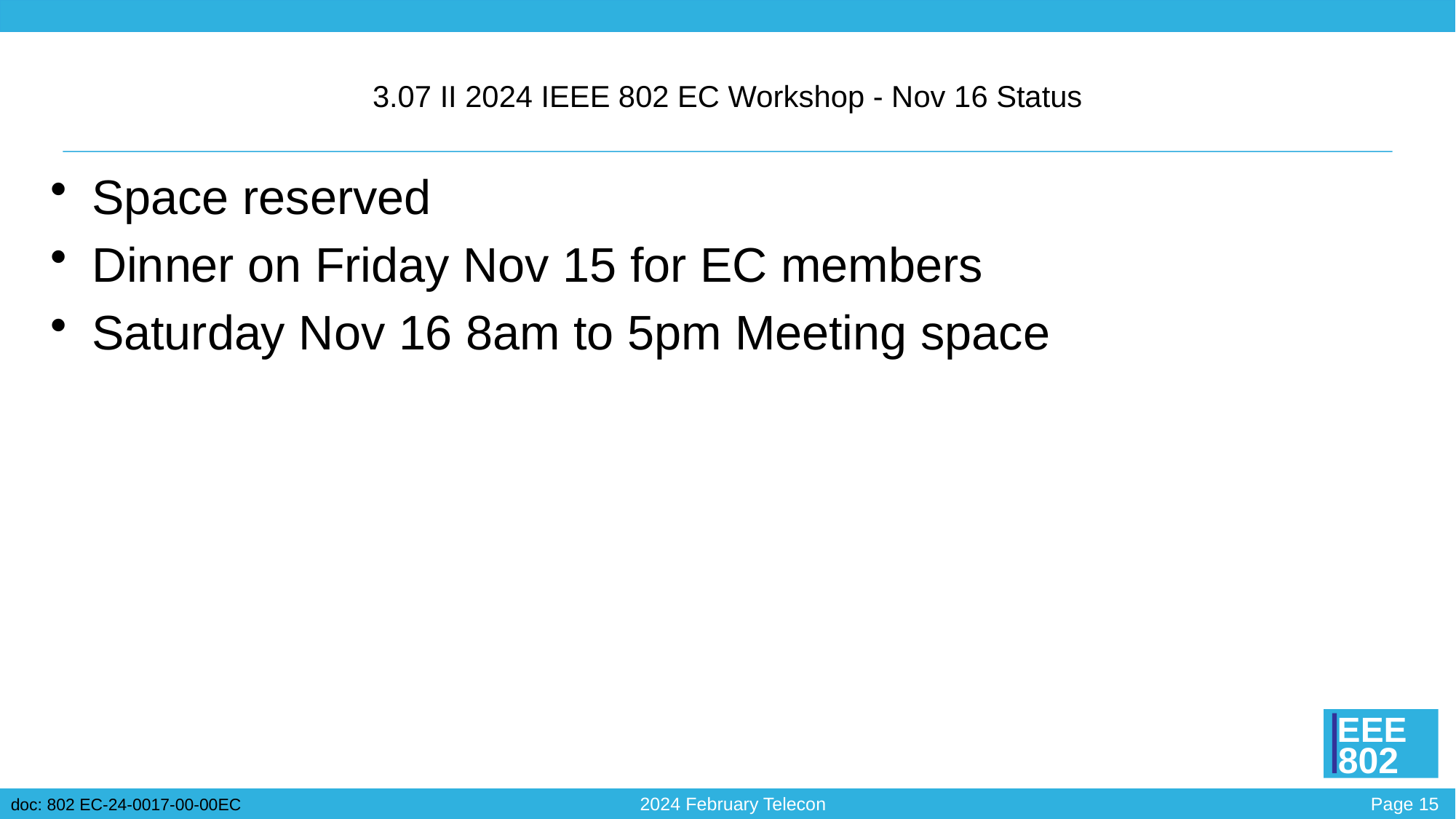

# 3.07 II 2024 IEEE 802 EC Workshop - Nov 16 Status
Space reserved
Dinner on Friday Nov 15 for EC members
Saturday Nov 16 8am to 5pm Meeting space